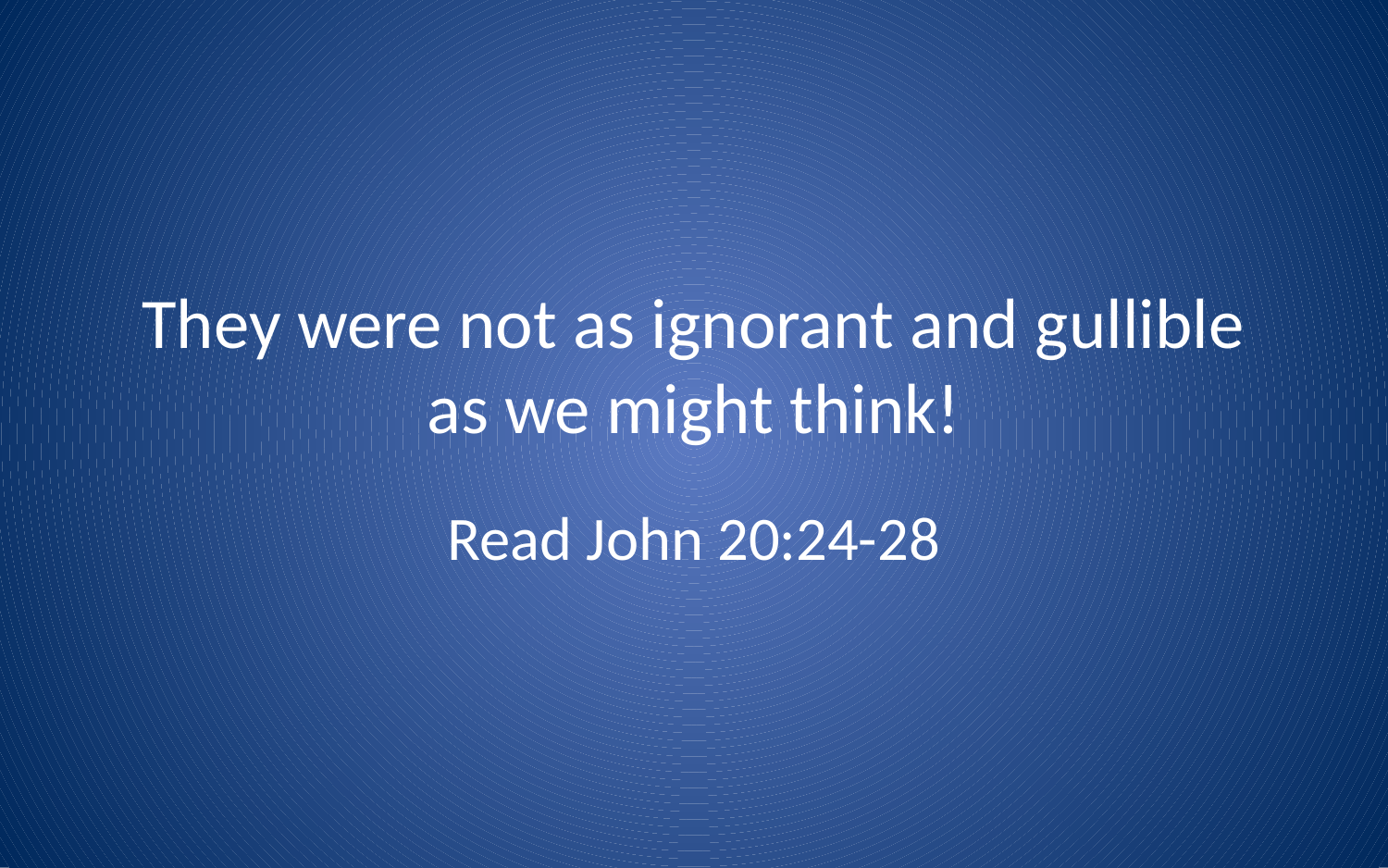

# They were not as ignorant and gullible as we might think!
Read John 20:24-28